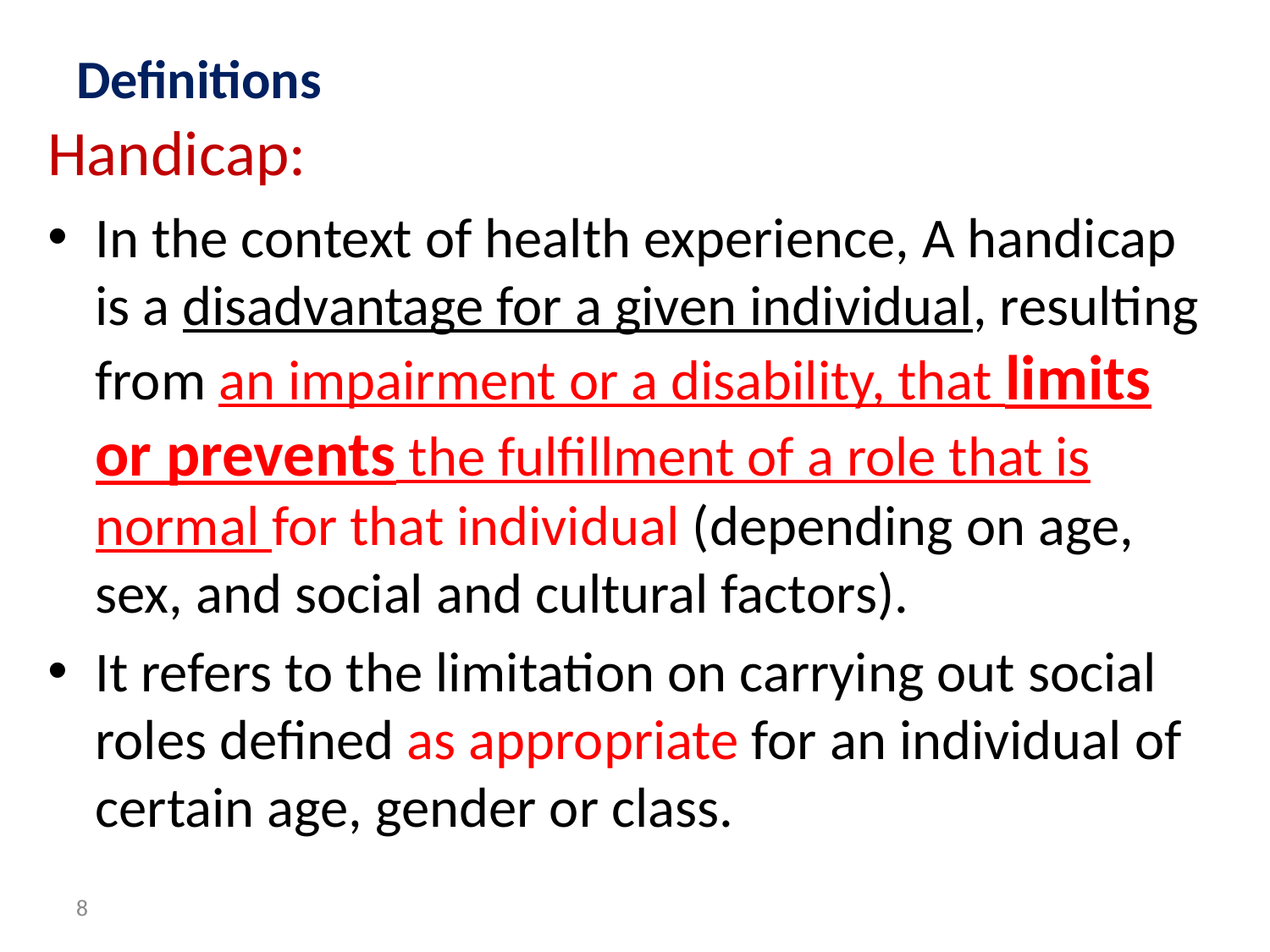

# Definitions
Handicap:
In the context of health experience, A handicap is a disadvantage for a given individual, resulting from an impairment or a disability, that limits or prevents the fulfillment of a role that is normal for that individual (depending on age, sex, and social and cultural factors).
It refers to the limitation on carrying out social roles defined as appropriate for an individual of certain age, gender or class.
8